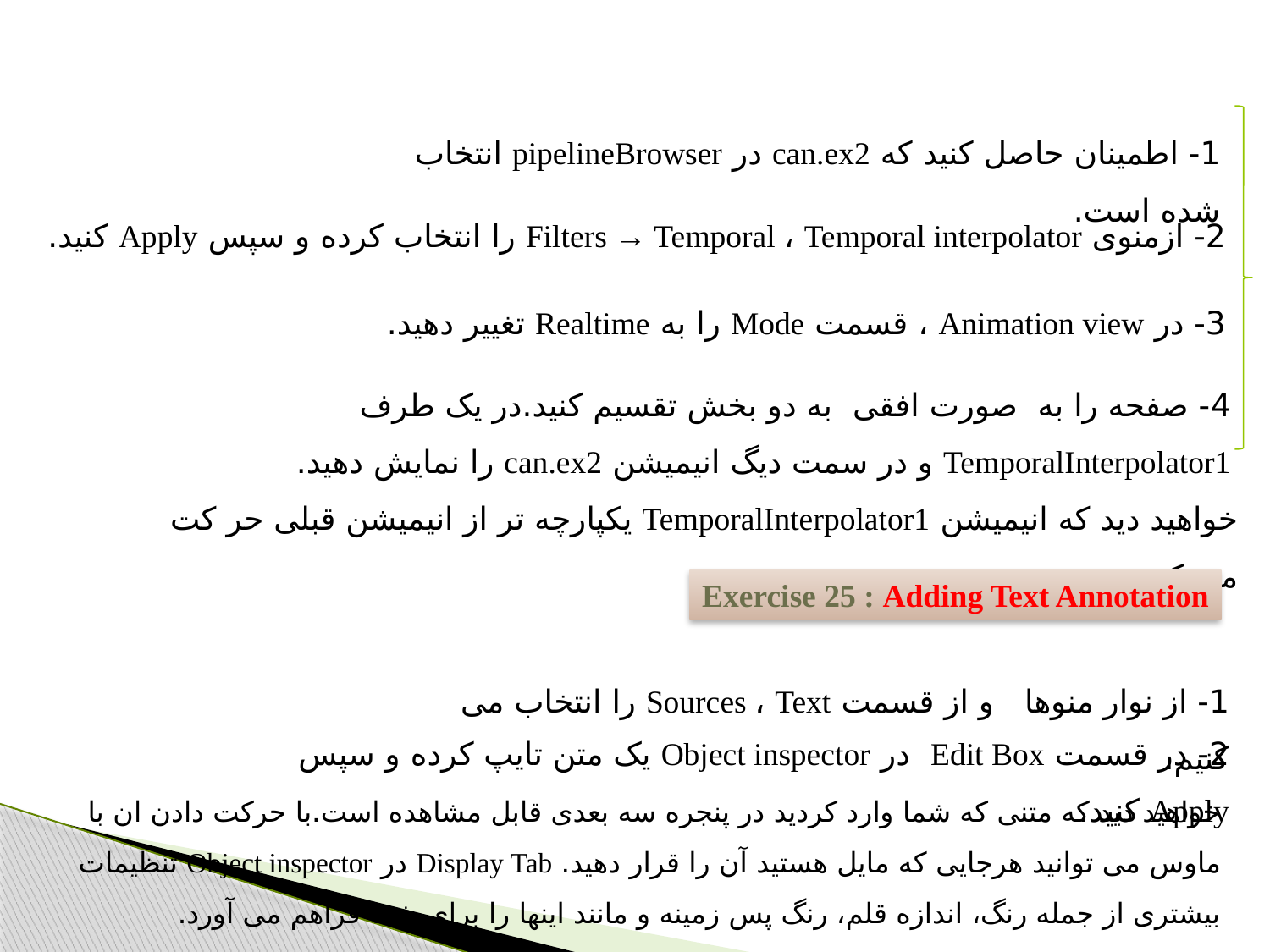

1- اطمینان حاصل کنید که can.ex2 در pipelineBrowser انتخاب شده است.
2- ازمنوی Filters → Temporal ، Temporal interpolator را انتخاب کرده و سپس Apply کنید.
3- در Animation view ، قسمت Mode را به Realtime تغییر دهید.
4- صفحه را به  صورت افقی  به دو بخش تقسیم کنید.در یک طرف  TemporalInterpolator1 و در سمت دیگ انیمیشن can.ex2 را نمایش دهید.
خواهید دید که انیمیشن TemporalInterpolator1 یکپارچه تر از انیمیشن قبلی حر کت می کند.
Exercise 25 : Adding Text Annotation
1- از نوار منوها   و از قسمت Sources ، Text را انتخاب می کنیم.
2- در قسمت Edit Box  در Object inspector یک متن تایپ کرده و سپس Apply کنید.
خواهید دید که متنی که شما وارد کردید در پنجره سه بعدی قابل مشاهده است.با حرکت دادن ان با ماوس می توانید هرجایی که مایل هستید آن را قرار دهید. Display Tab در Object inspector تنظیمات بیشتری از جمله رنگ، اندازه قلم، رنگ پس زمینه و مانند اینها را برای شما فراهم می آورد.